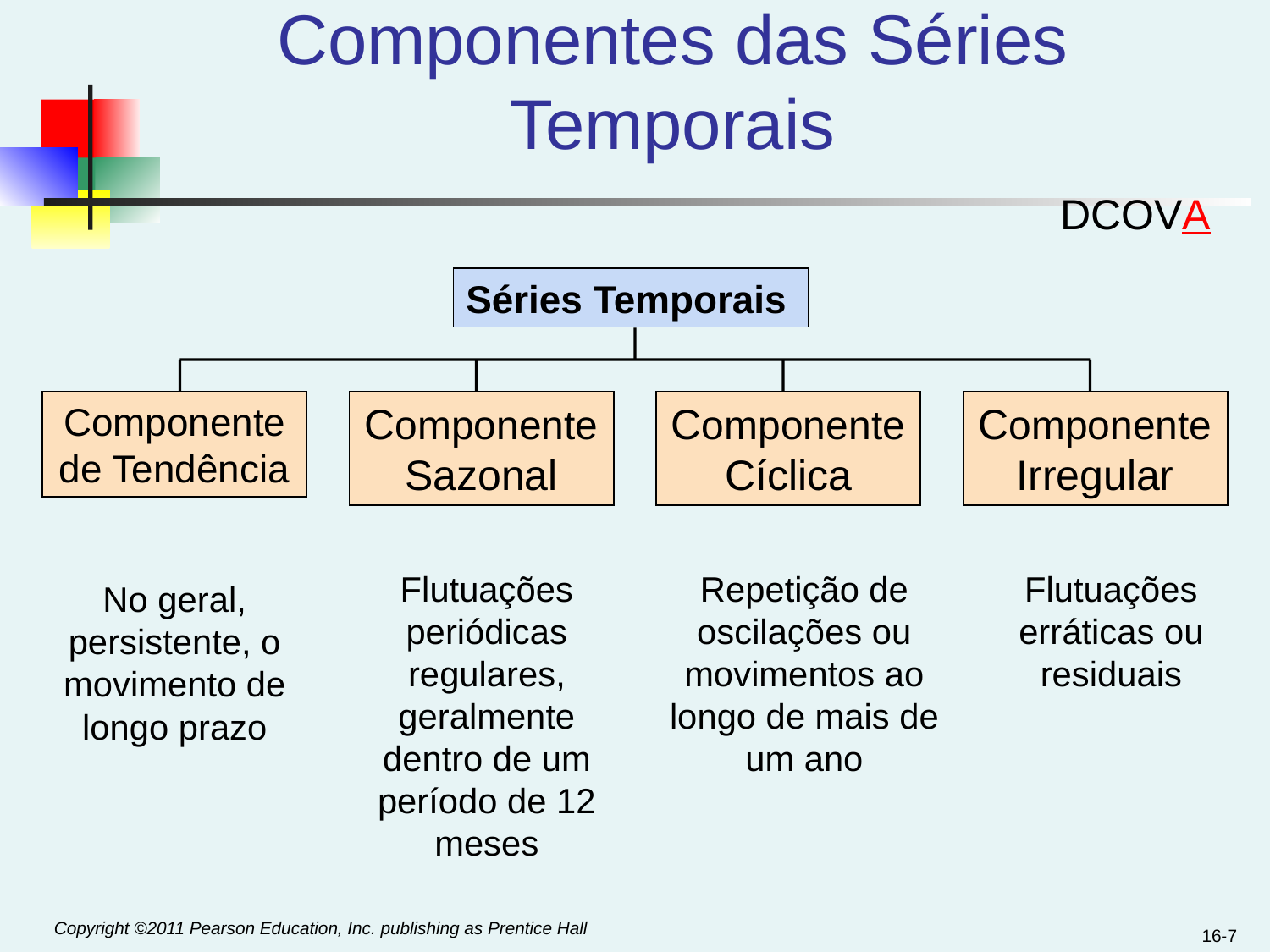

# Componentes das Séries Temporais
DCOVA
Séries Temporais

Componente de Tendência
Componente Sazonal
Componente Cíclica
Componente Irregular
Flutuações periódicas regulares, geralmente dentro de um período de 12 meses
Repetição de oscilações ou movimentos ao longo de mais de um ano
Flutuações erráticas ou residuais
No geral, persistente, o movimento de longo prazo
16-7